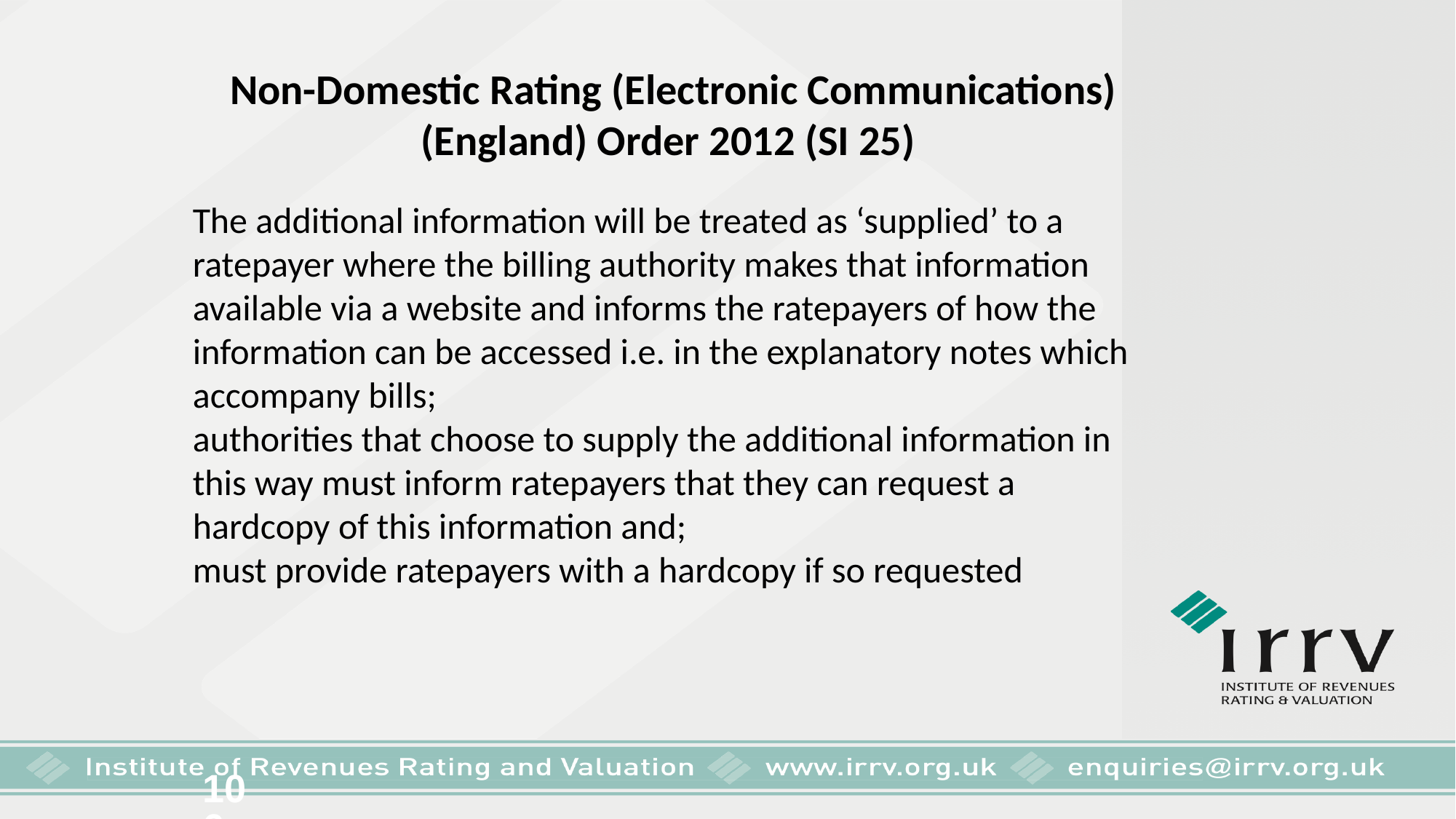

Non-Domestic Rating (Electronic Communications) (England) Order 2012 (SI 25)
The additional information will be treated as ‘supplied’ to a ratepayer where the billing authority makes that information available via a website and informs the ratepayers of how the information can be accessed i.e. in the explanatory notes which accompany bills;
authorities that choose to supply the additional information in this way must inform ratepayers that they can request a hardcopy of this information and;
must provide ratepayers with a hardcopy if so requested
106